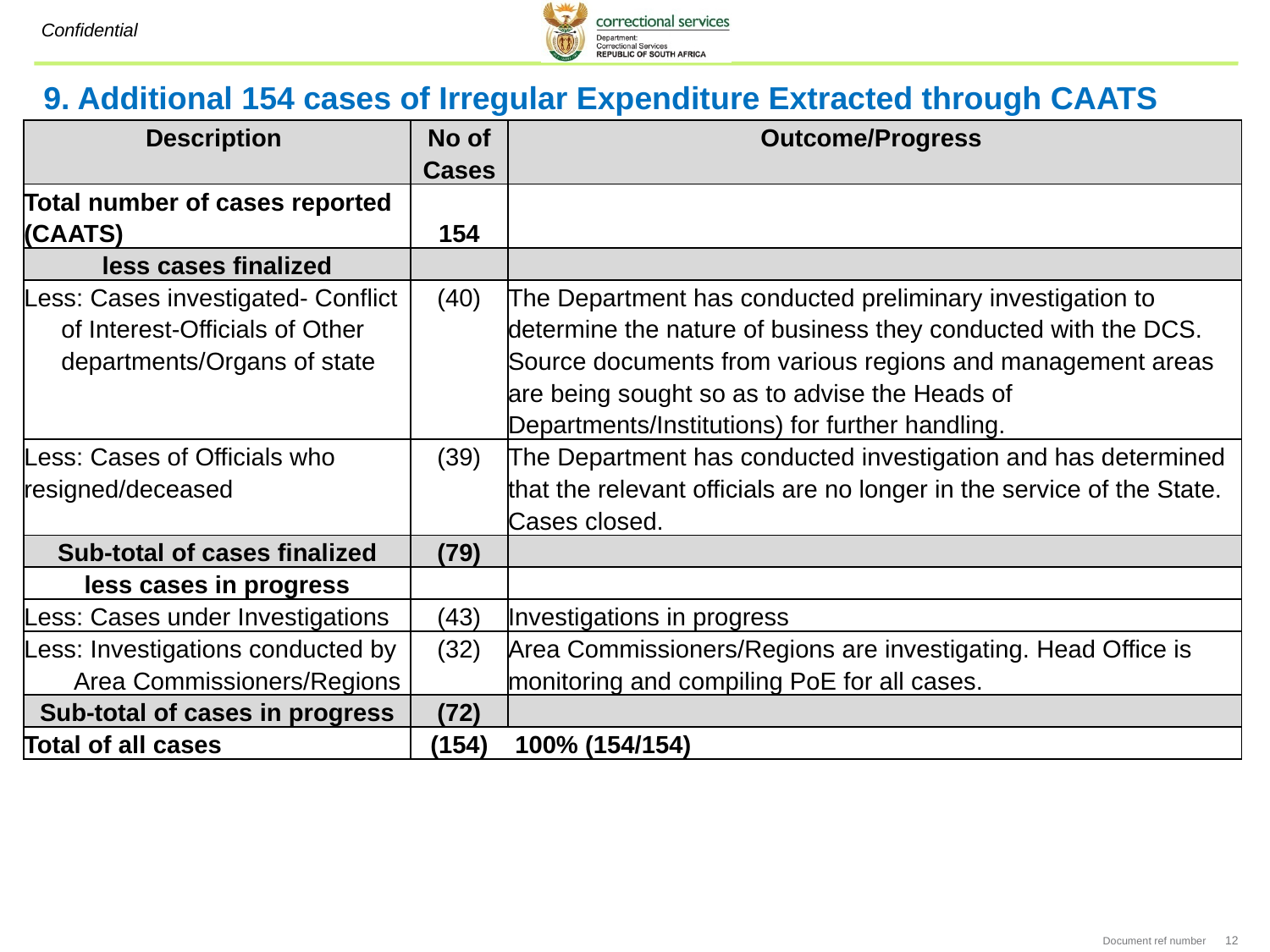

# 9. Additional 154 cases of Irregular Expenditure Extracted through CAATS
| Description | No of Cases | Outcome/Progress |
| --- | --- | --- |
| Total number of cases reported (CAATS) | 154 |  |
| less cases finalized |  |  |
| Less: Cases investigated- Conflict of Interest-Officials of Other departments/Organs of state | (40) | The Department has conducted preliminary investigation to determine the nature of business they conducted with the DCS. Source documents from various regions and management areas are being sought so as to advise the Heads of Departments/Institutions) for further handling. |
| Less: Cases of Officials who resigned/deceased | (39) | The Department has conducted investigation and has determined that the relevant officials are no longer in the service of the State. Cases closed. |
| Sub-total of cases finalized | (79) |  |
| less cases in progress |  |  |
| Less: Cases under Investigations | (43) | Investigations in progress |
| Less: Investigations conducted by Area Commissioners/Regions | (32) | Area Commissioners/Regions are investigating. Head Office is monitoring and compiling PoE for all cases. |
| Sub-total of cases in progress | (72) |  |
| Total of all cases | (154) | 100% (154/154) |